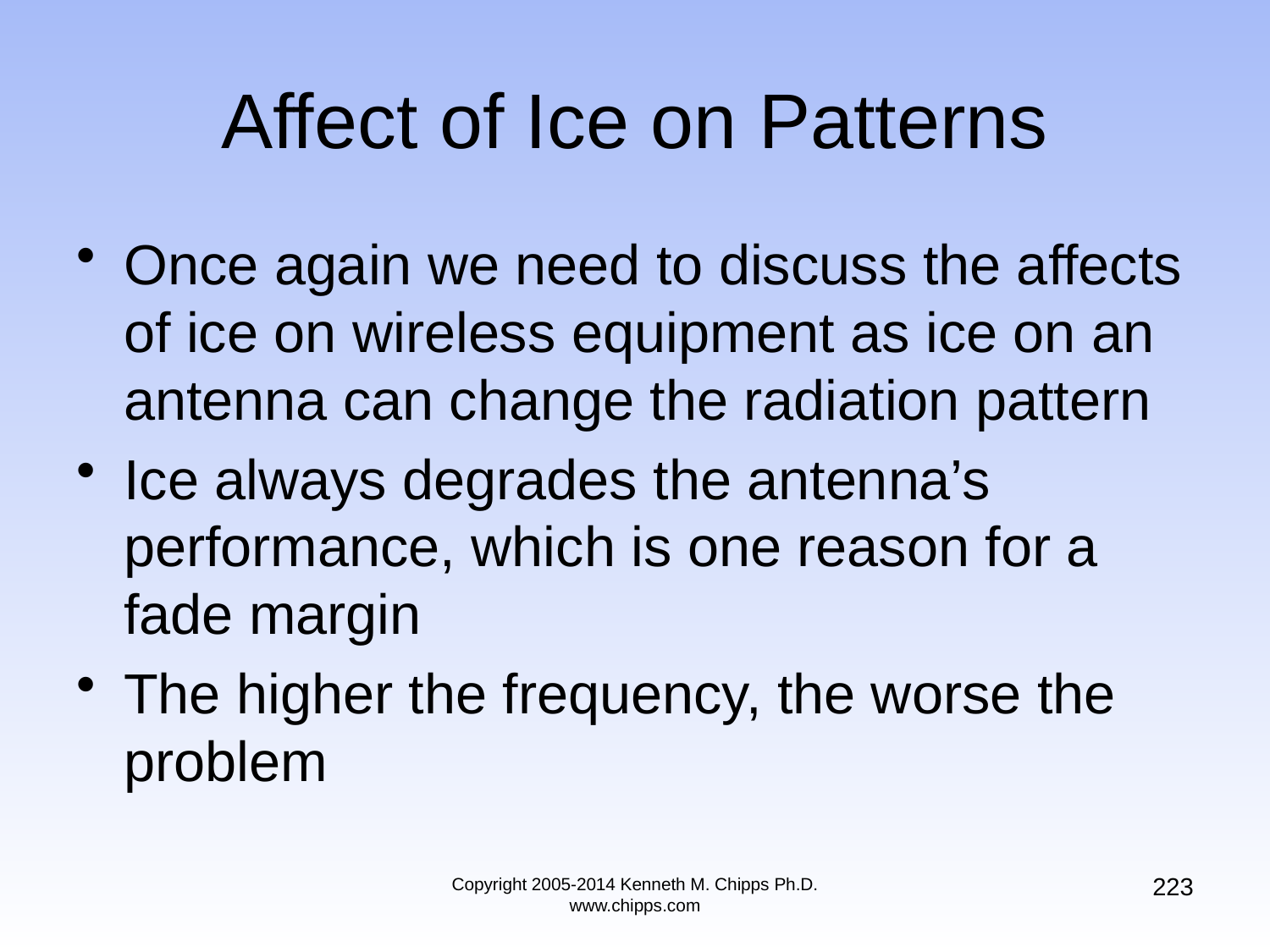

# Affect of Ice on Patterns
Once again we need to discuss the affects of ice on wireless equipment as ice on an antenna can change the radiation pattern
Ice always degrades the antenna’s performance, which is one reason for a fade margin
The higher the frequency, the worse the problem
223
Copyright 2005-2014 Kenneth M. Chipps Ph.D. www.chipps.com